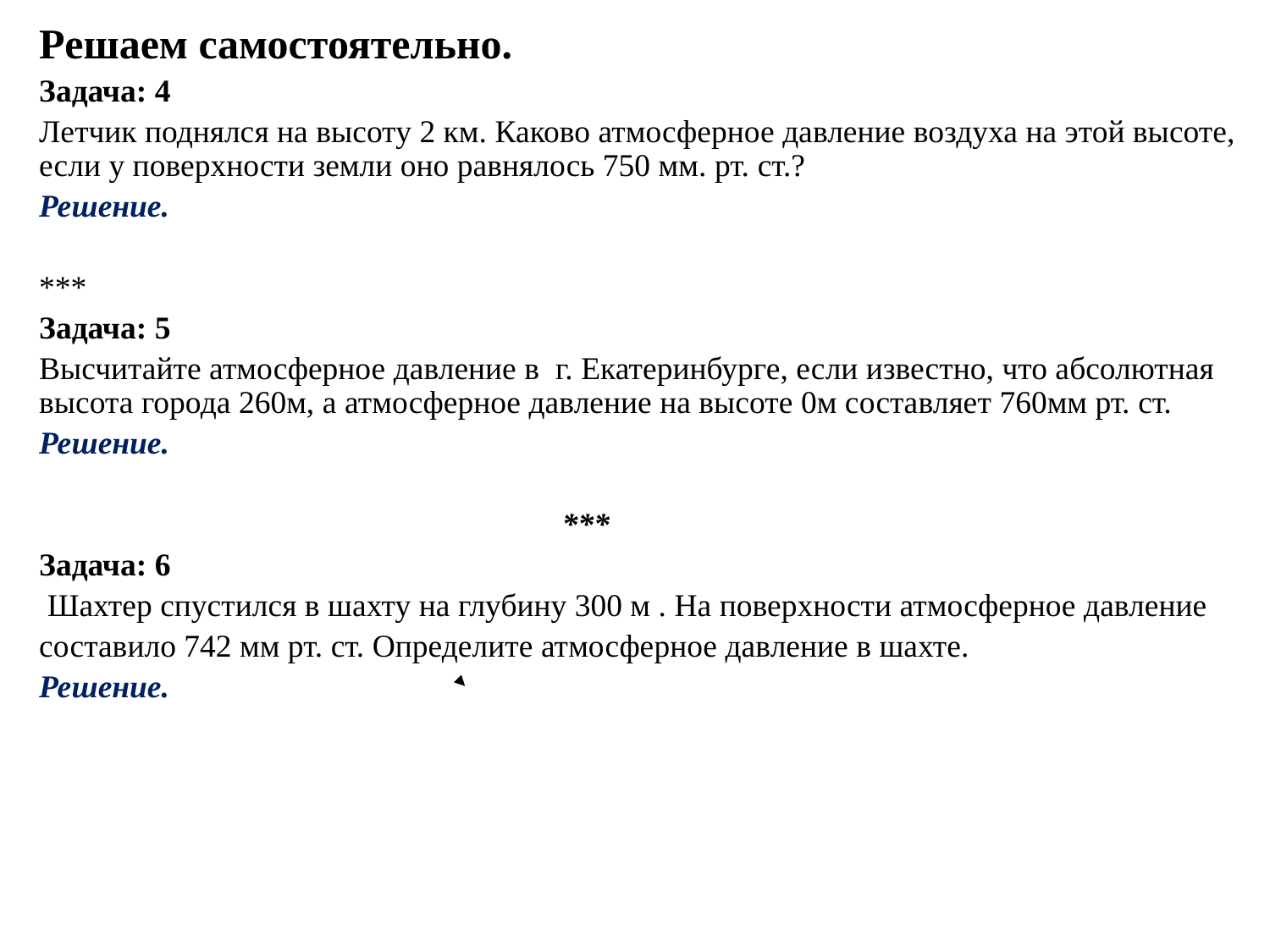

Решаем самостоятельно.
Задача: 4
Летчик поднялся на высоту 2 км. Каково атмосферное давление воздуха на этой высоте, если у поверхности земли оно равнялось 750 мм. рт. ст.?
Решение.

***
Задача: 5
Высчитайте атмосферное давление в  г. Екатеринбурге, если известно, что абсолютная высота города 260м, а атмосферное давление на высоте 0м составляет 760мм рт. ст.
Решение.

                                                                 ***
Задача: 6
 Шахтер спустился в шахту на глубину 300 м . На поверхности атмосферное давление
составило 742 мм рт. ст. Определите атмосферное давление в шахте.
Решение.